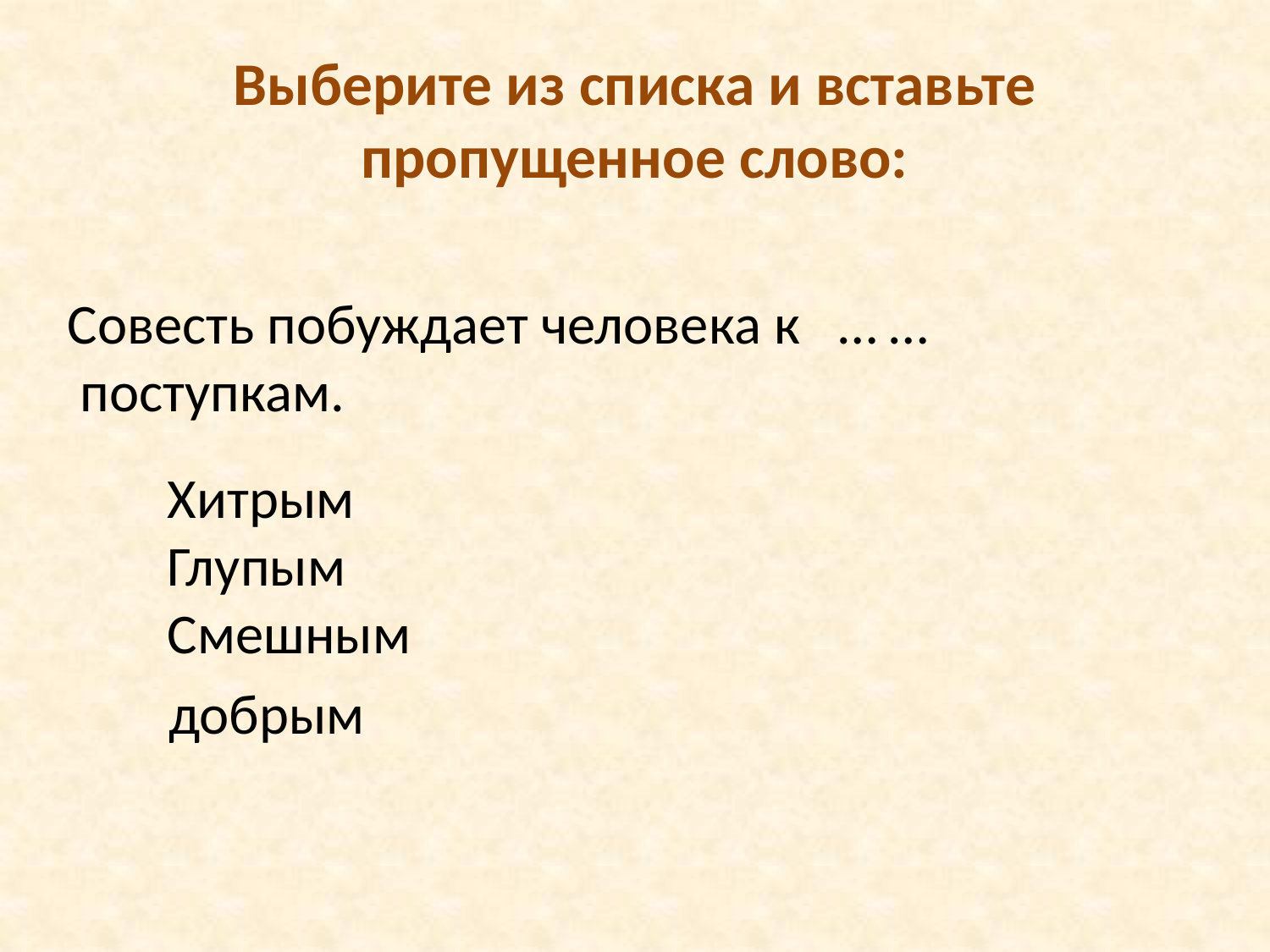

# Выберите из списка и вставьте пропущенное слово:
Совесть побуждает человека к   … …
 поступкам.
Хитрым
Глупым
Смешным
добрым